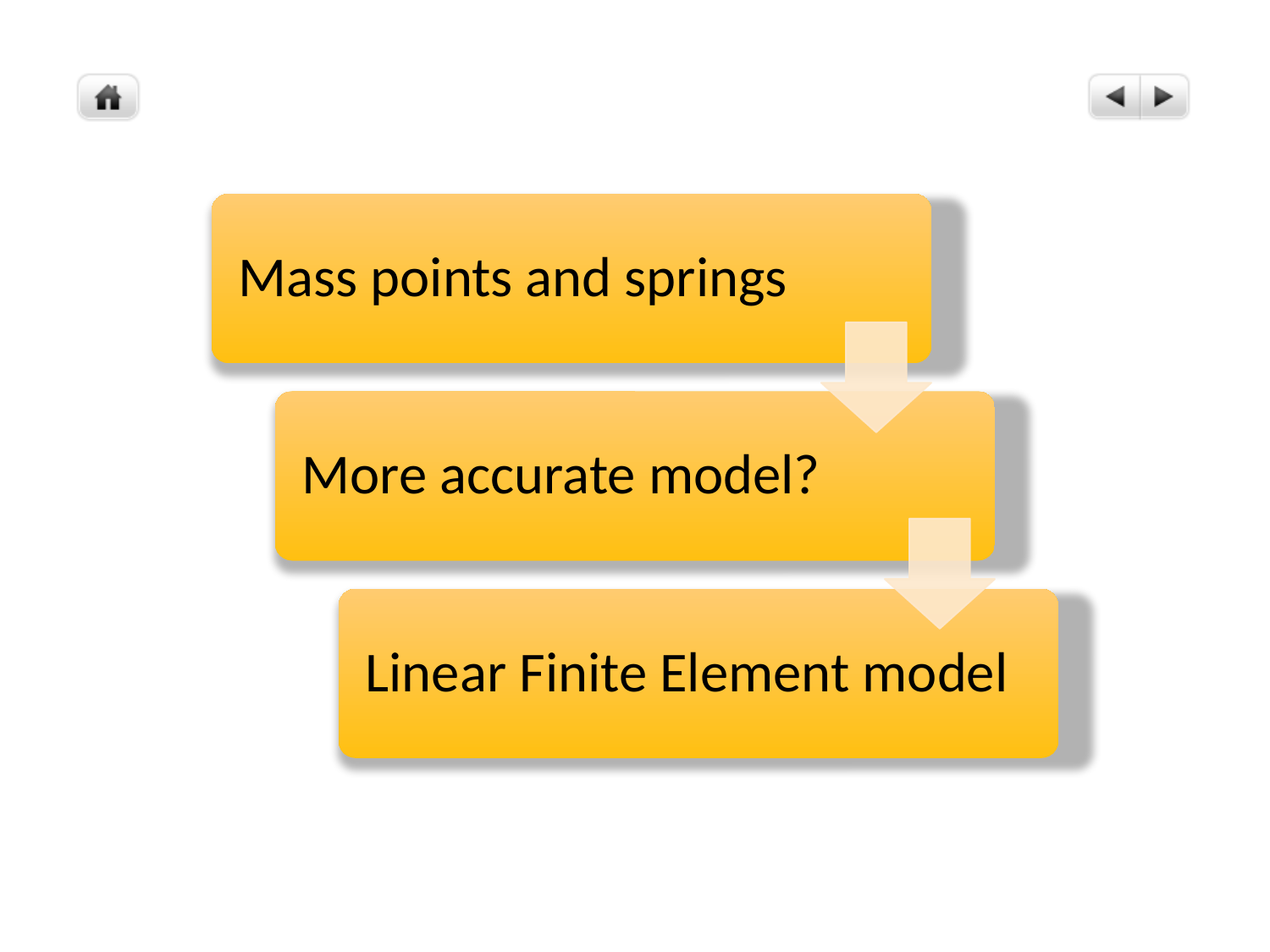

Mass points and springs
More accurate model?
Linear Finite Element model